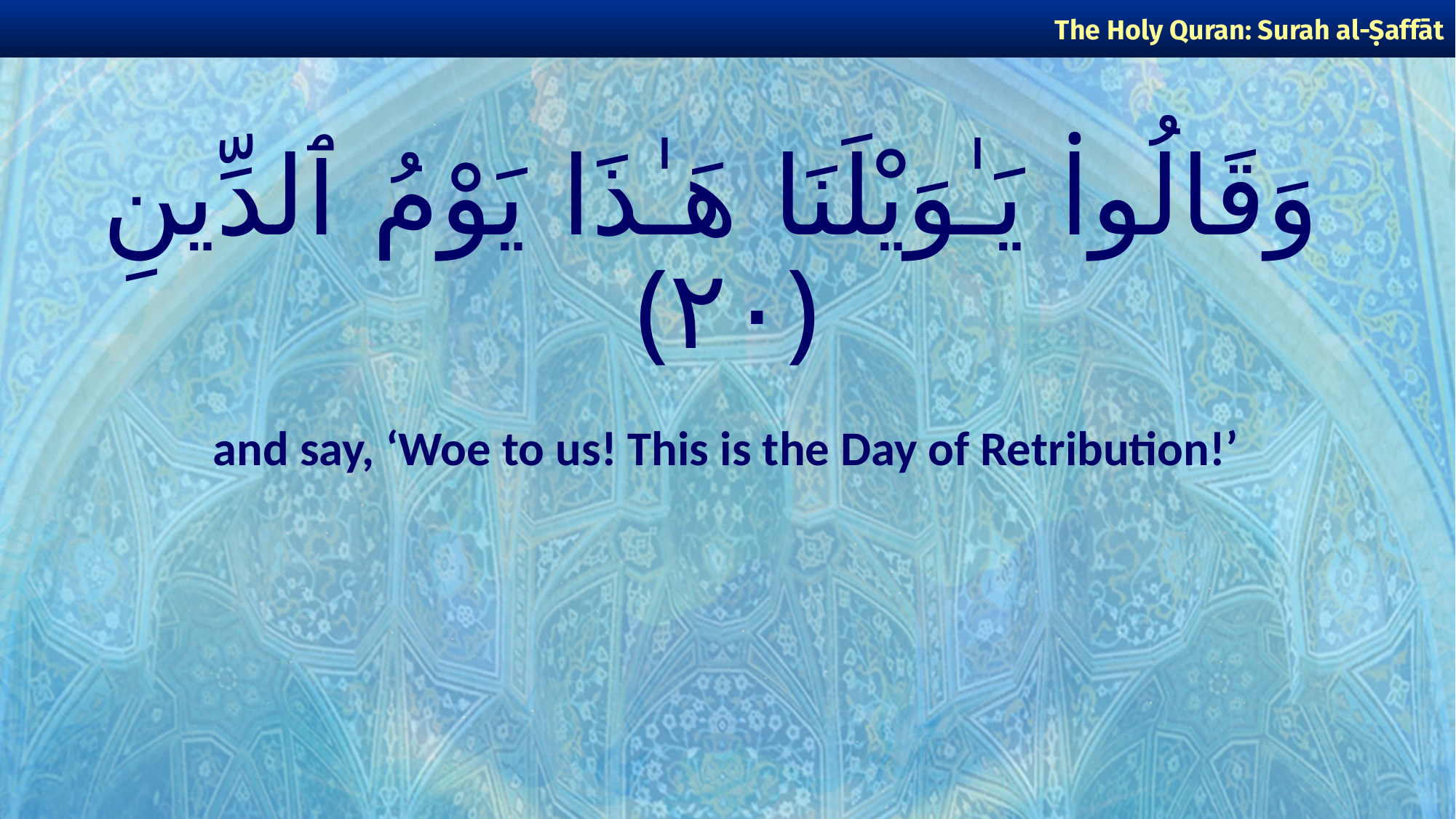

The Holy Quran: Surah al-Ṣaffāt
# وَقَالُوا۟ يَـٰوَيْلَنَا هَـٰذَا يَوْمُ ٱلدِّينِ ﴿٢٠﴾
and say, ‘Woe to us! This is the Day of Retribution!’